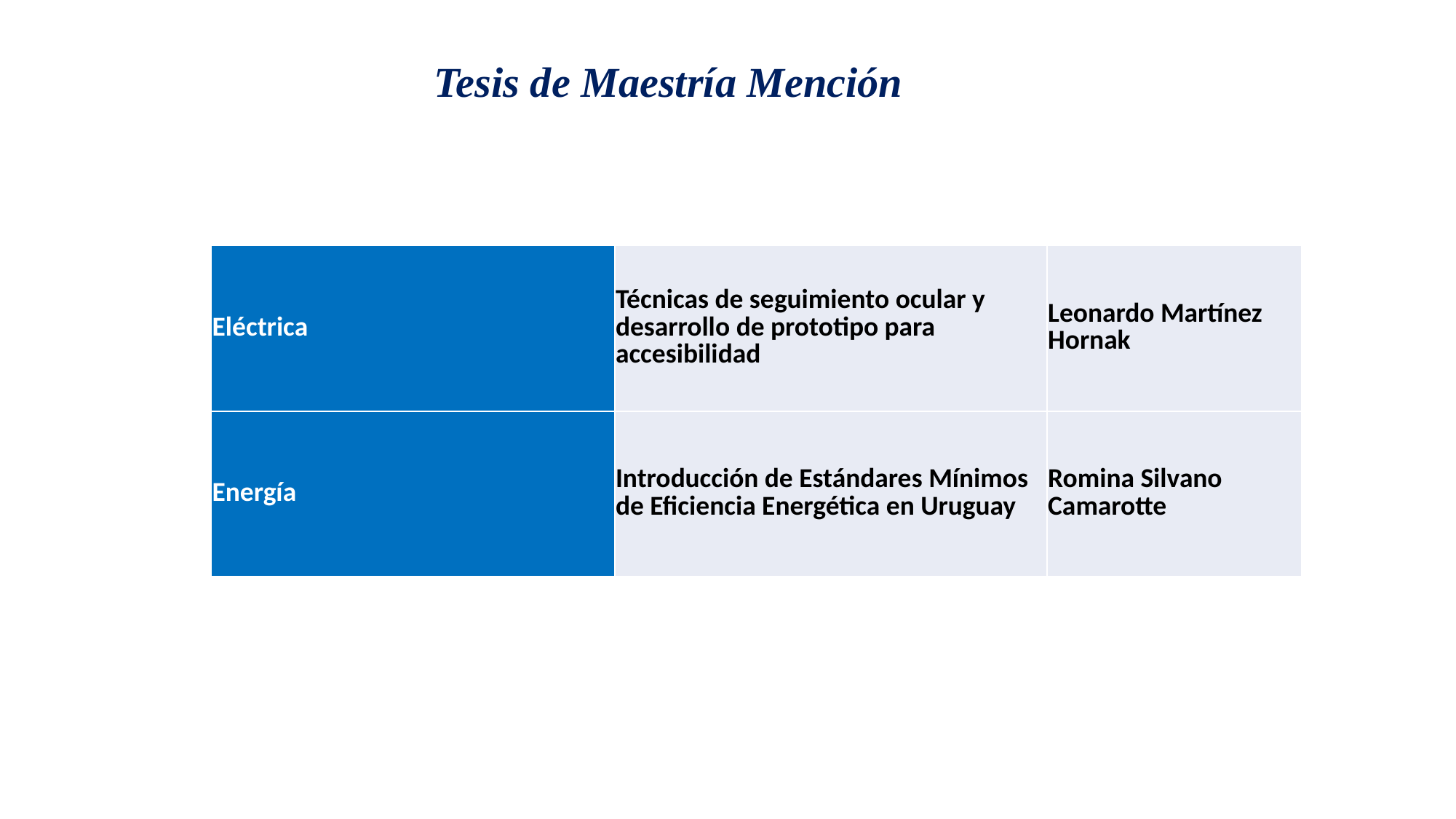

Tesis de Maestría Mención

| Eléctrica | Técnicas de seguimiento ocular y desarrollo de prototipo para accesibilidad | Leonardo Martínez Hornak |
| --- | --- | --- |
| Energía | Introducción de Estándares Mínimos de Eficiencia Energética en Uruguay | Romina Silvano Camarotte |